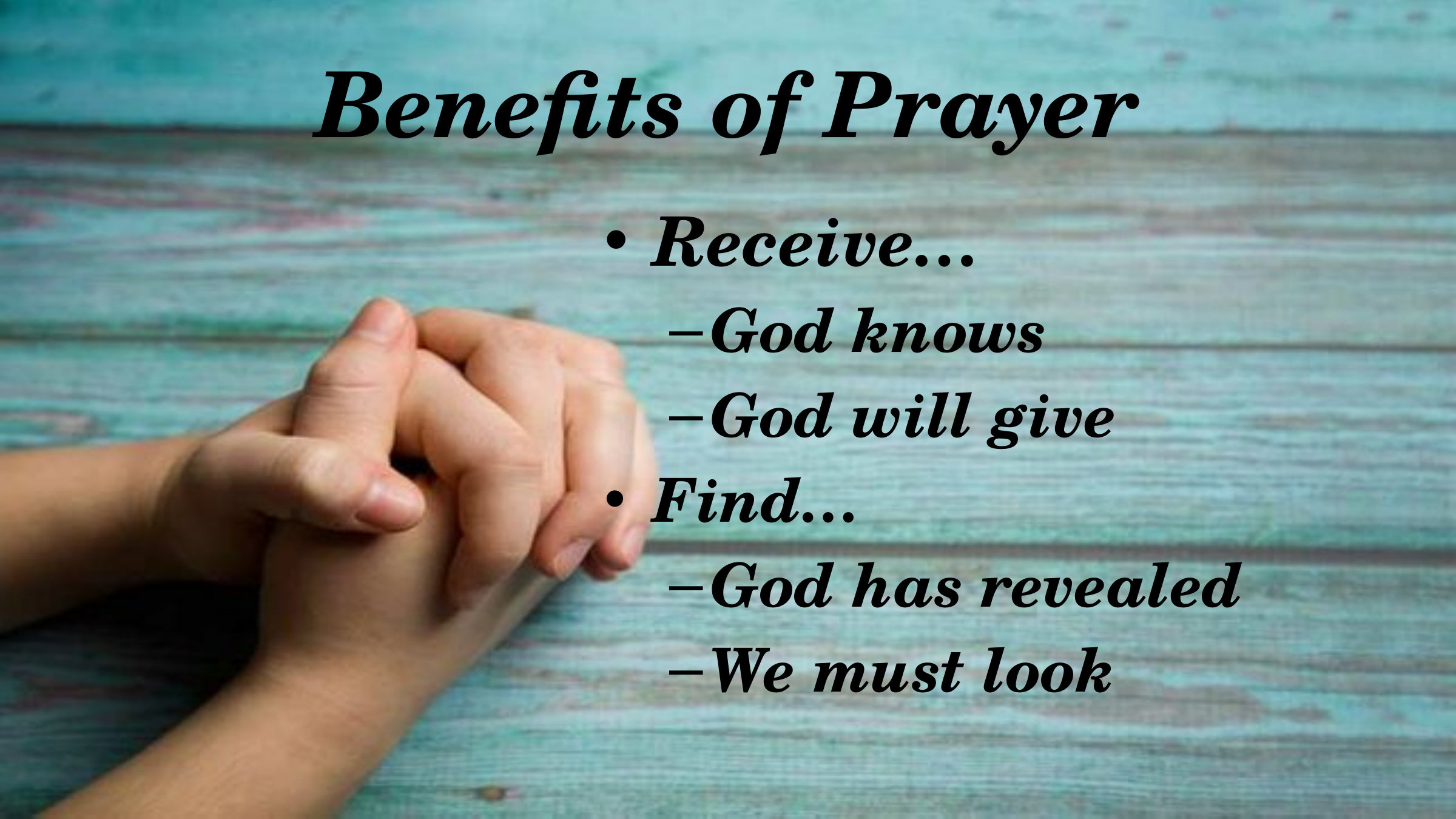

# Benefits of Prayer
Receive…
God knows
God will give
Find…
God has revealed
We must look